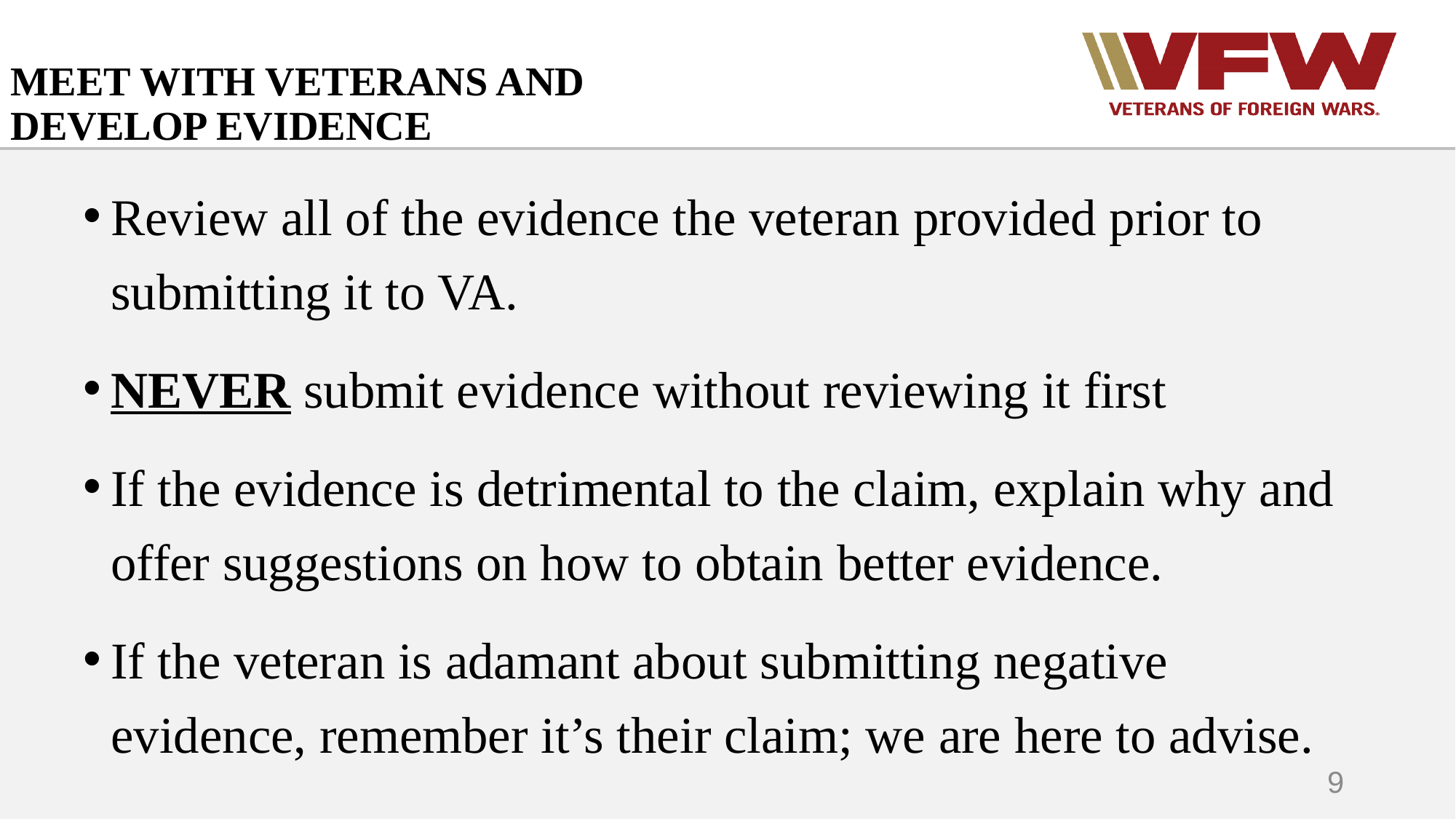

# MEET WITH VETERANS AND DEVELOP EVIDENCE
Review all of the evidence the veteran provided prior to submitting it to VA.
NEVER submit evidence without reviewing it first
If the evidence is detrimental to the claim, explain why and offer suggestions on how to obtain better evidence.
If the veteran is adamant about submitting negative evidence, remember it’s their claim; we are here to advise.
9